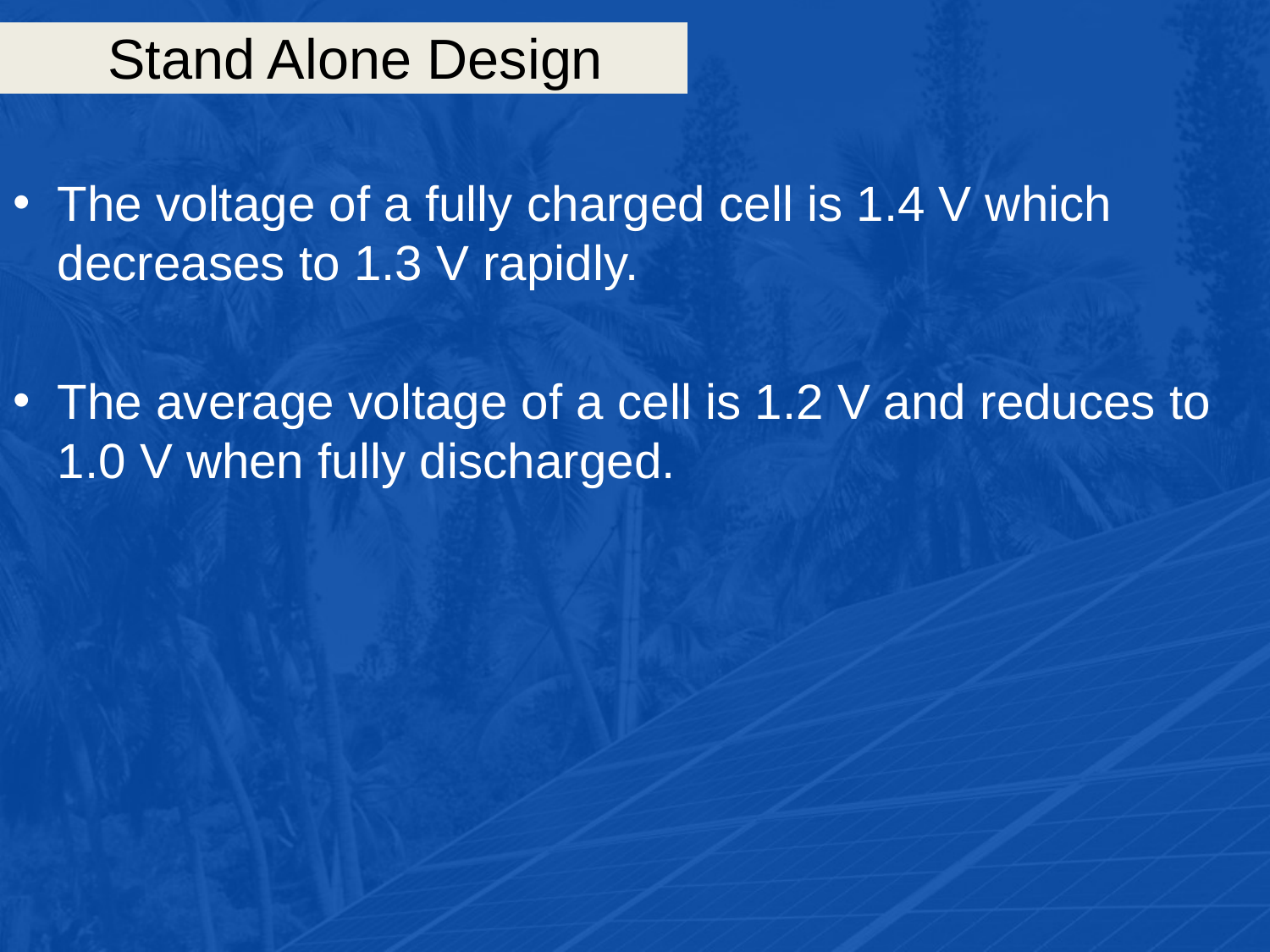

# Stand Alone Design
The voltage of a fully charged cell is 1.4 V which decreases to 1.3 V rapidly.

The average voltage of a cell is 1.2 V and reduces to 1.0 V when fully discharged.